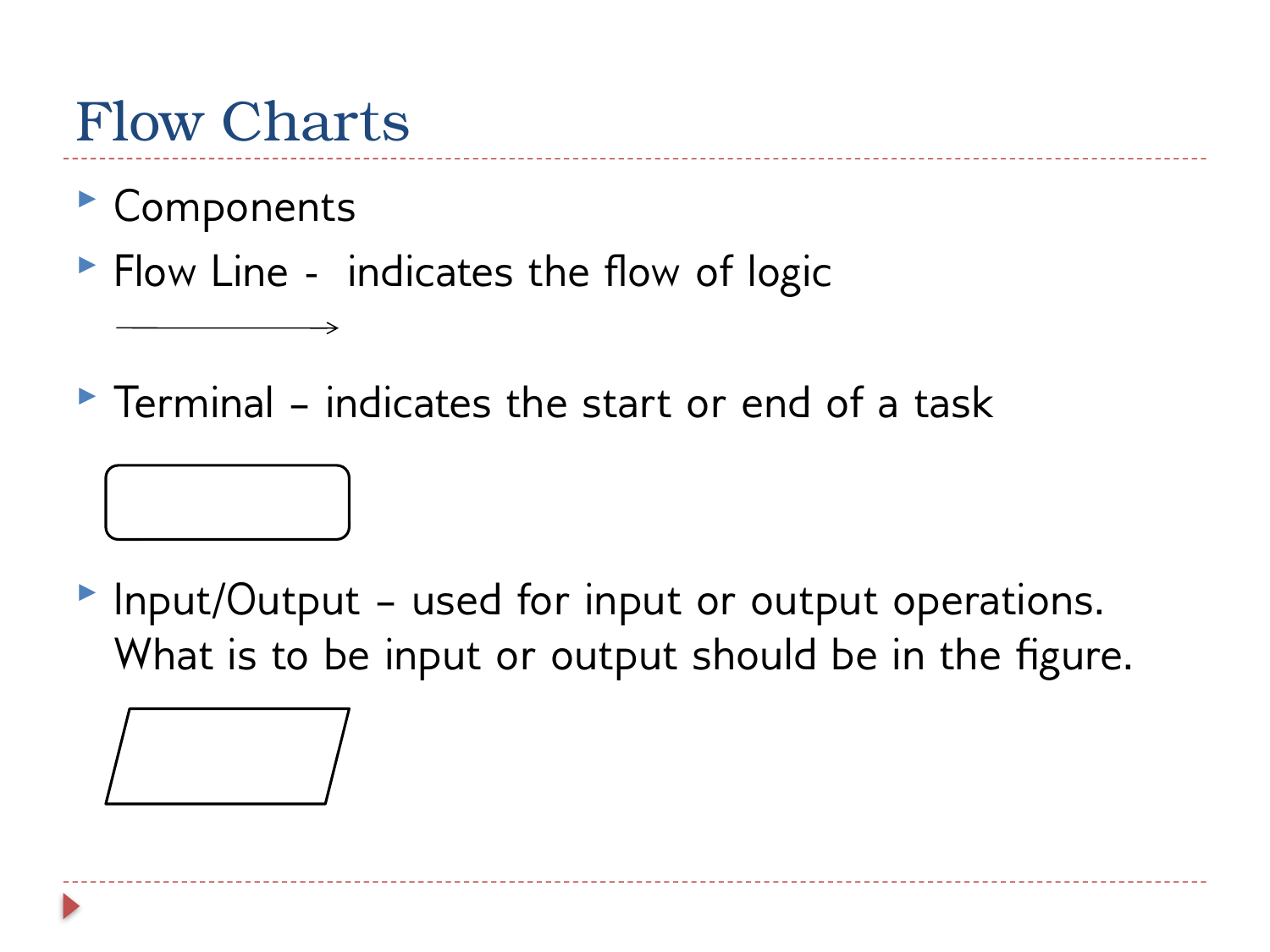

# Flow Charts
Components
Flow Line -  indicates the flow of logic

Terminal – indicates the start or end of a task

Input/Output – used for input or output operations.  What is to be input or output should be in the figure.